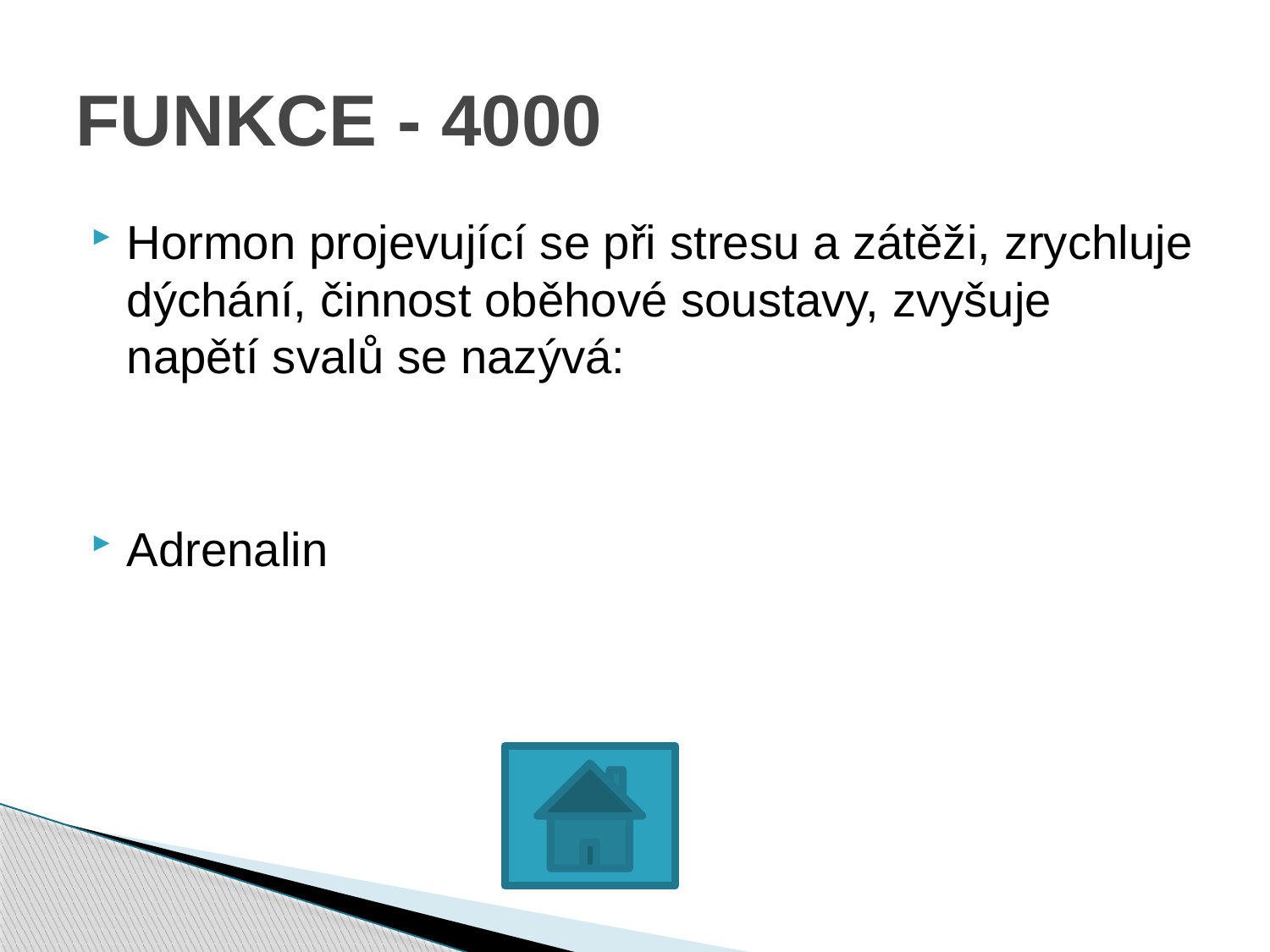

# FUNKCE - 4000
Hormon projevující se při stresu a zátěži, zrychluje dýchání, činnost oběhové soustavy, zvyšuje napětí svalů se nazývá:

Adrenalin